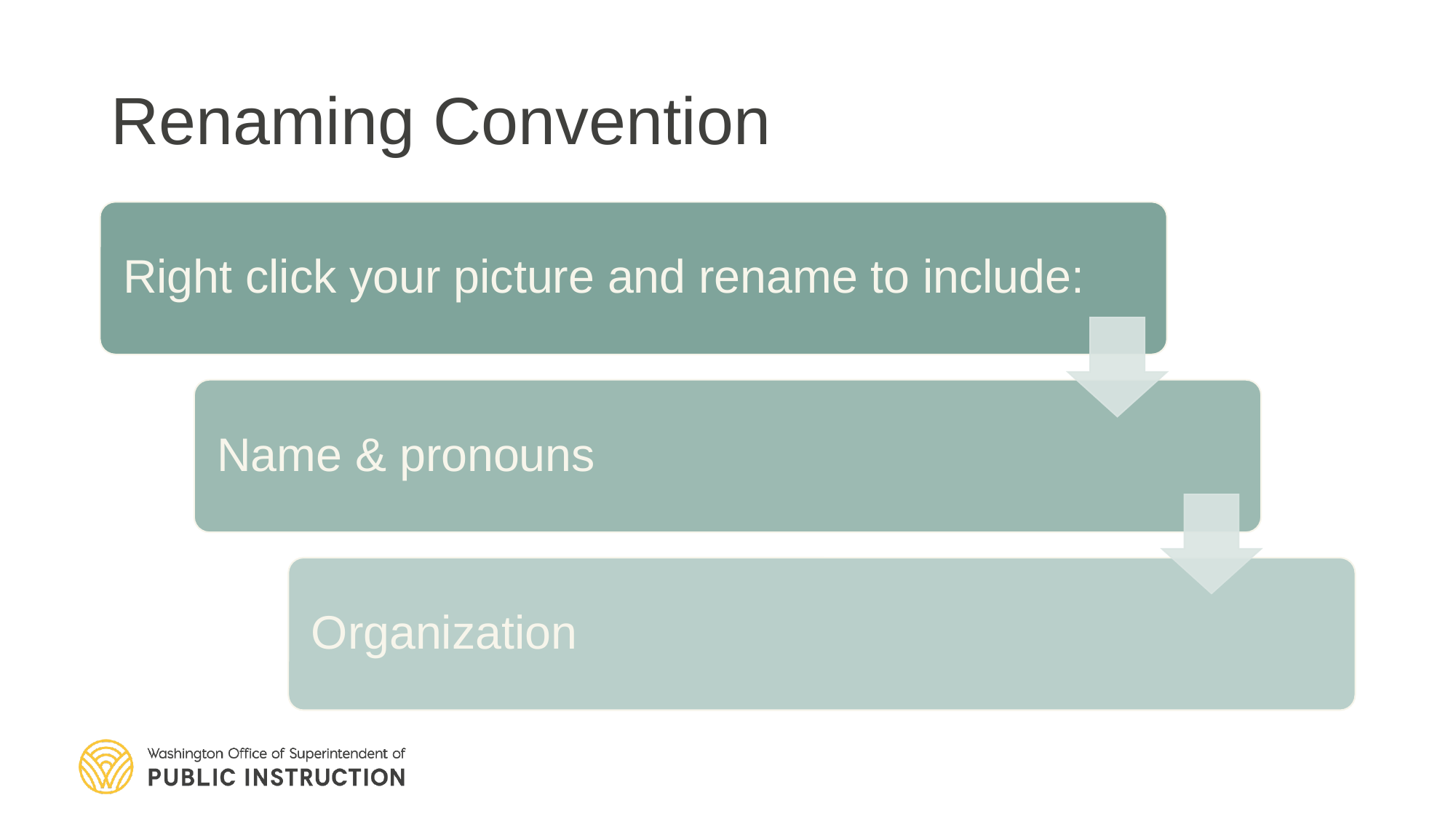

# Renaming Convention
Right click your picture and rename to include:
Name & pronouns
Organization